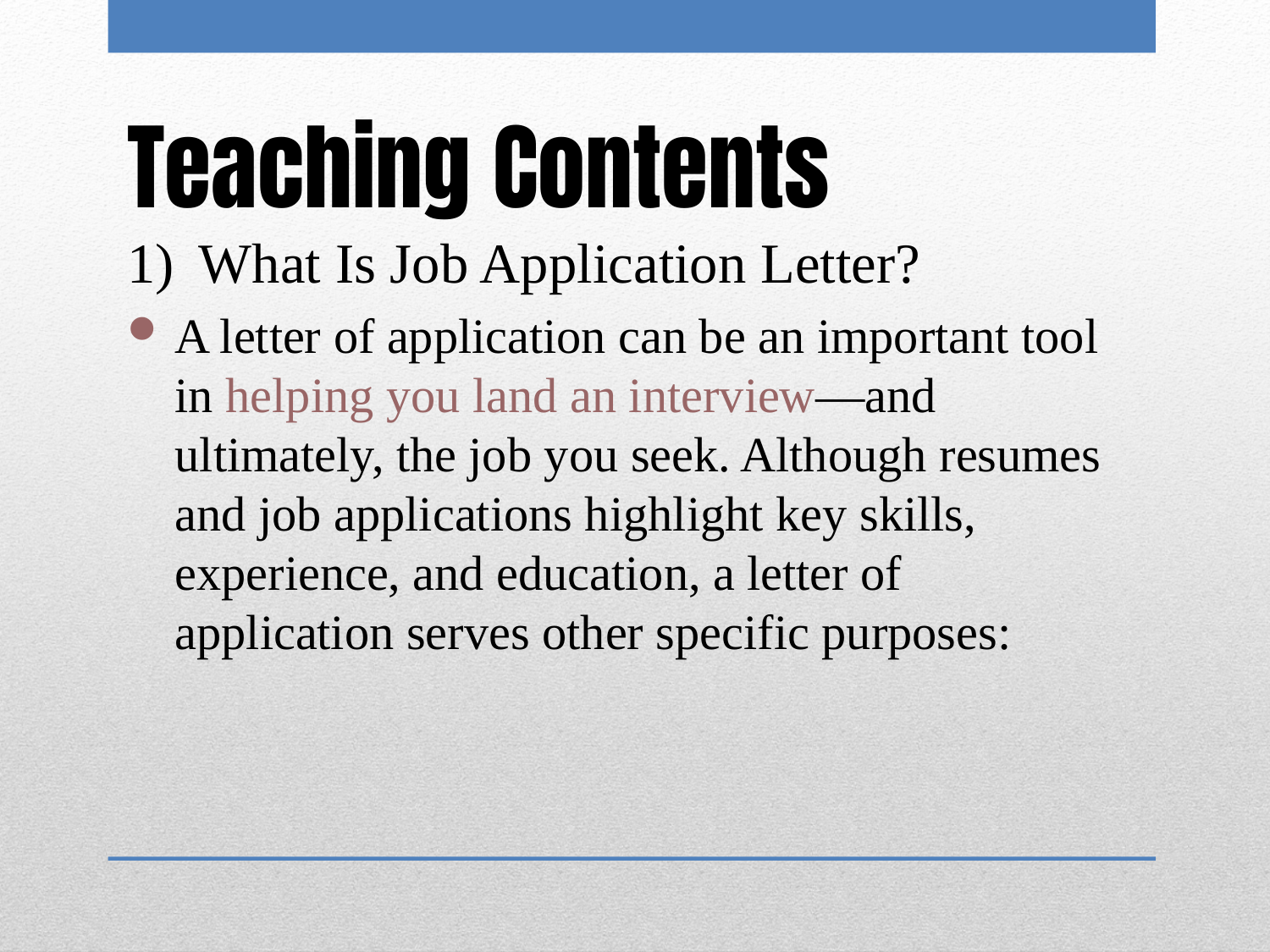

Teaching Contents
What Is Job Application Letter?
A letter of application can be an important tool in helping you land an interview—and ultimately, the job you seek. Although resumes and job applications highlight key skills, experience, and education, a letter of application serves other specific purposes: